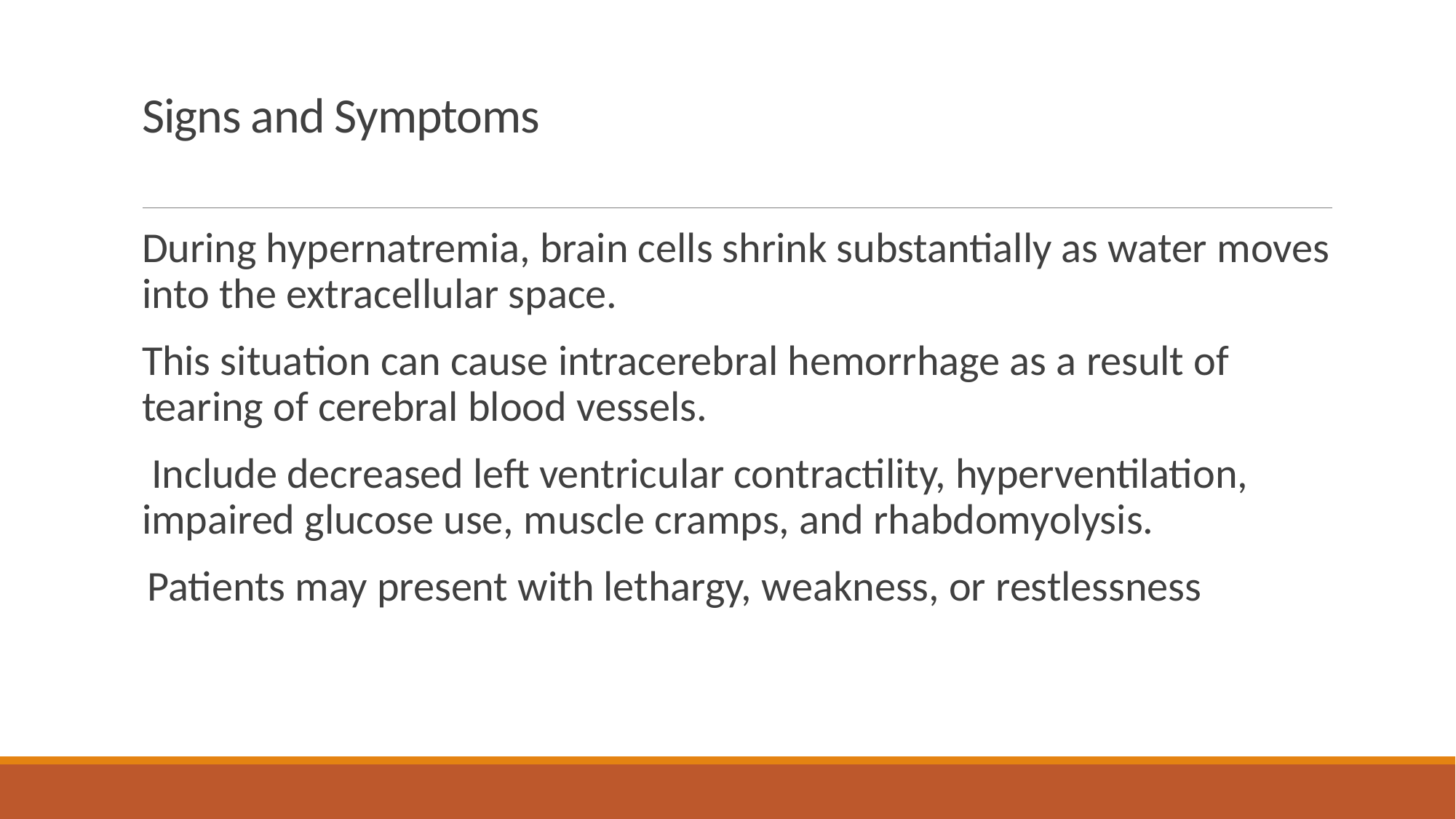

# Signs and Symptoms
During hypernatremia, brain cells shrink substantially as water moves into the extracellular space.
This situation can cause intracerebral hemorrhage as a result of tearing of cerebral blood vessels.
 Include decreased left ventricular contractility, hyperventilation, impaired glucose use, muscle cramps, and rhabdomyolysis.
 Patients may present with lethargy, weakness, or restlessness